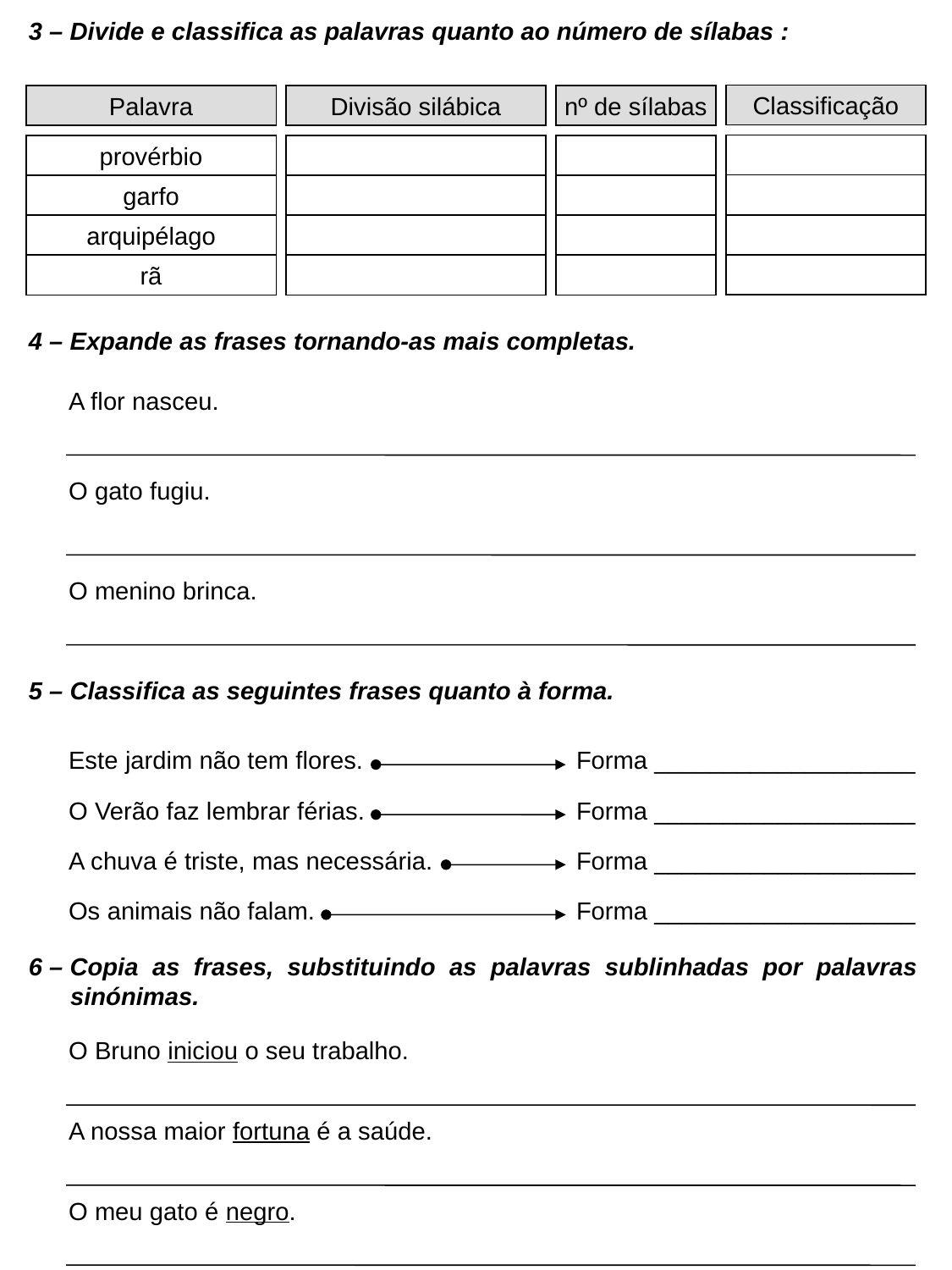

3 – Divide e classifica as palavras quanto ao número de sílabas :
Classificação
Palavra
Divisão silábica
nº de sílabas

provérbio

garfo

arquipélago

rã

4 – Expande as frases tornando-as mais completas.
A flor nasceu.

O gato fugiu.

O menino brinca.

5 – Classifica as seguintes frases quanto à forma.
Este jardim não tem flores.		Forma ___________________

O Verão faz lembrar férias.		Forma ___________________

A chuva é triste, mas necessária.		Forma ___________________

Os animais não falam.			Forma ___________________

6 – Copia  as  frases,  substituindo  as  palavras  sublinhadas  por  palavras
      sinónimas.
O Bruno iniciou o seu trabalho.
A nossa maior fortuna é a saúde.

O meu gato é negro.